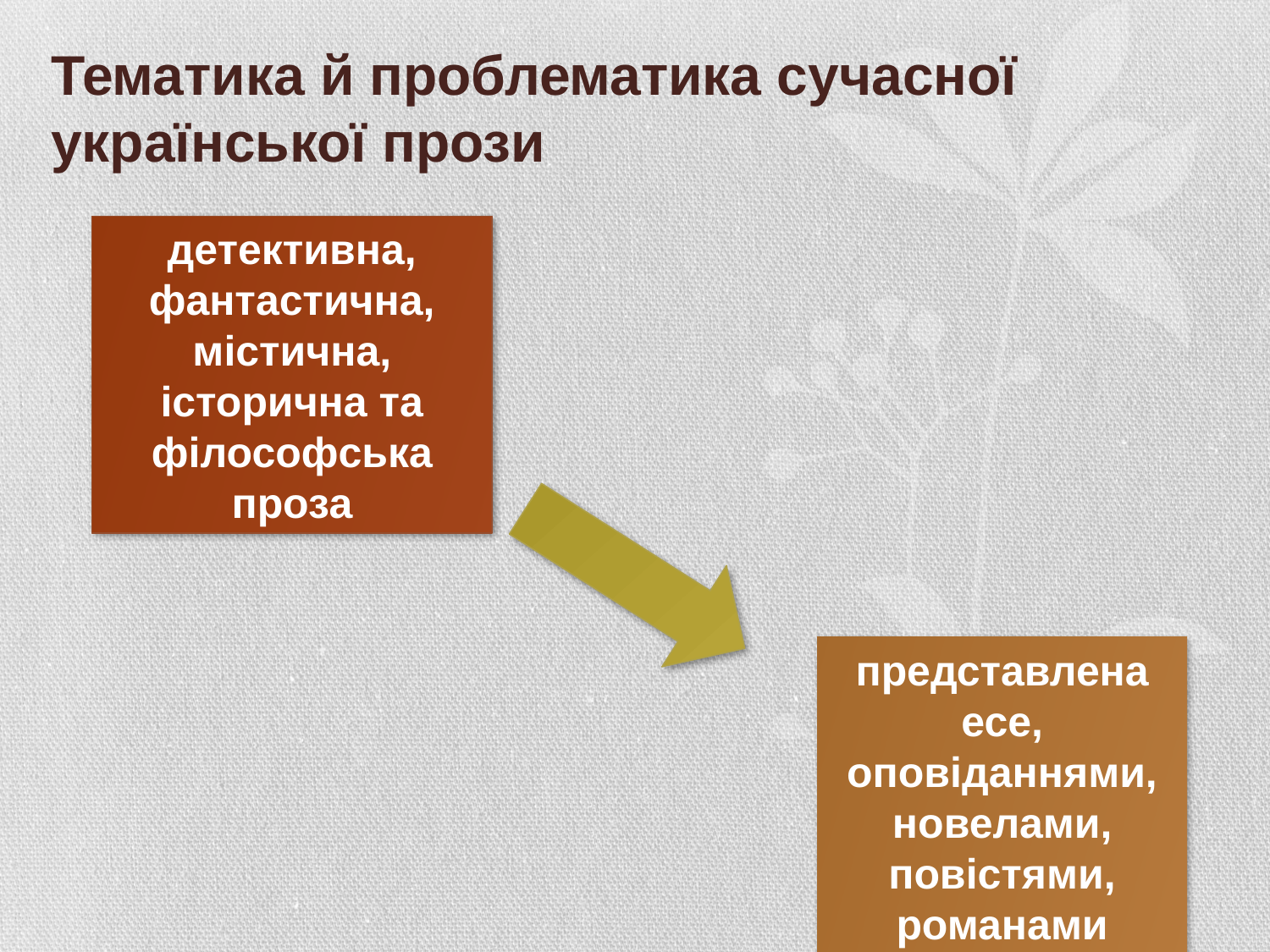

# Тематика й проблематика сучасної української прози
детективна, фантастична, містична, історична та філософська проза

представлена есе, оповіданнями, новелами, повістями, романами